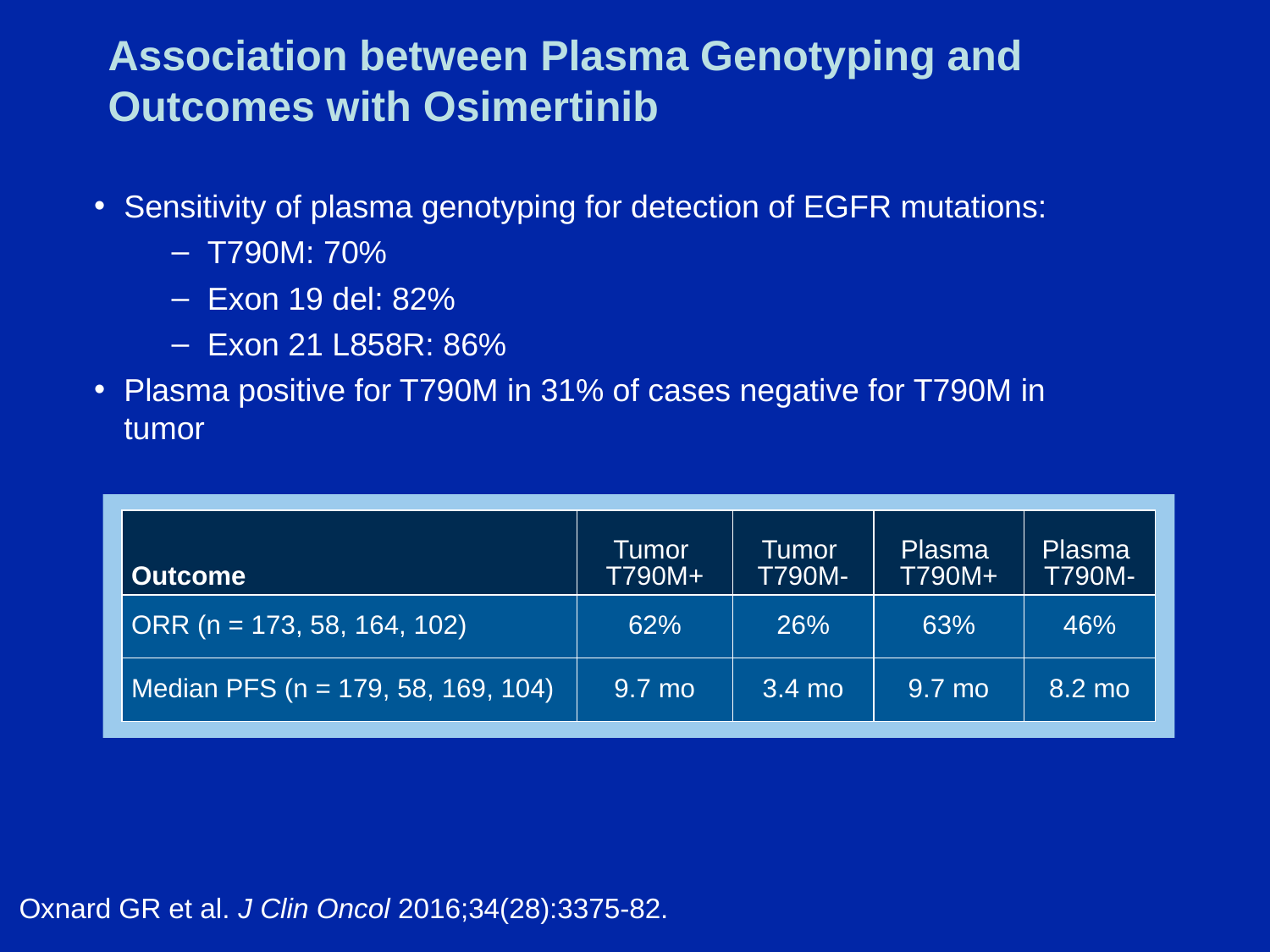

# Association between Plasma Genotyping and Outcomes with Osimertinib
Sensitivity of plasma genotyping for detection of EGFR mutations:
T790M: 70%
Exon 19 del: 82%
Exon 21 L858R: 86%
Plasma positive for T790M in 31% of cases negative for T790M in tumor

| Outcome | Tumor T790M+ | Tumor T790M- | Plasma T790M+ | Plasma T790M- |
| --- | --- | --- | --- | --- |
| ORR (n = 173, 58, 164, 102) | 62% | 26% | 63% | 46% |
| Median PFS (n = 179, 58, 169, 104) | 9.7 mo | 3.4 mo | 9.7 mo | 8.2 mo |
Oxnard GR et al. J Clin Oncol 2016;34(28):3375-82.